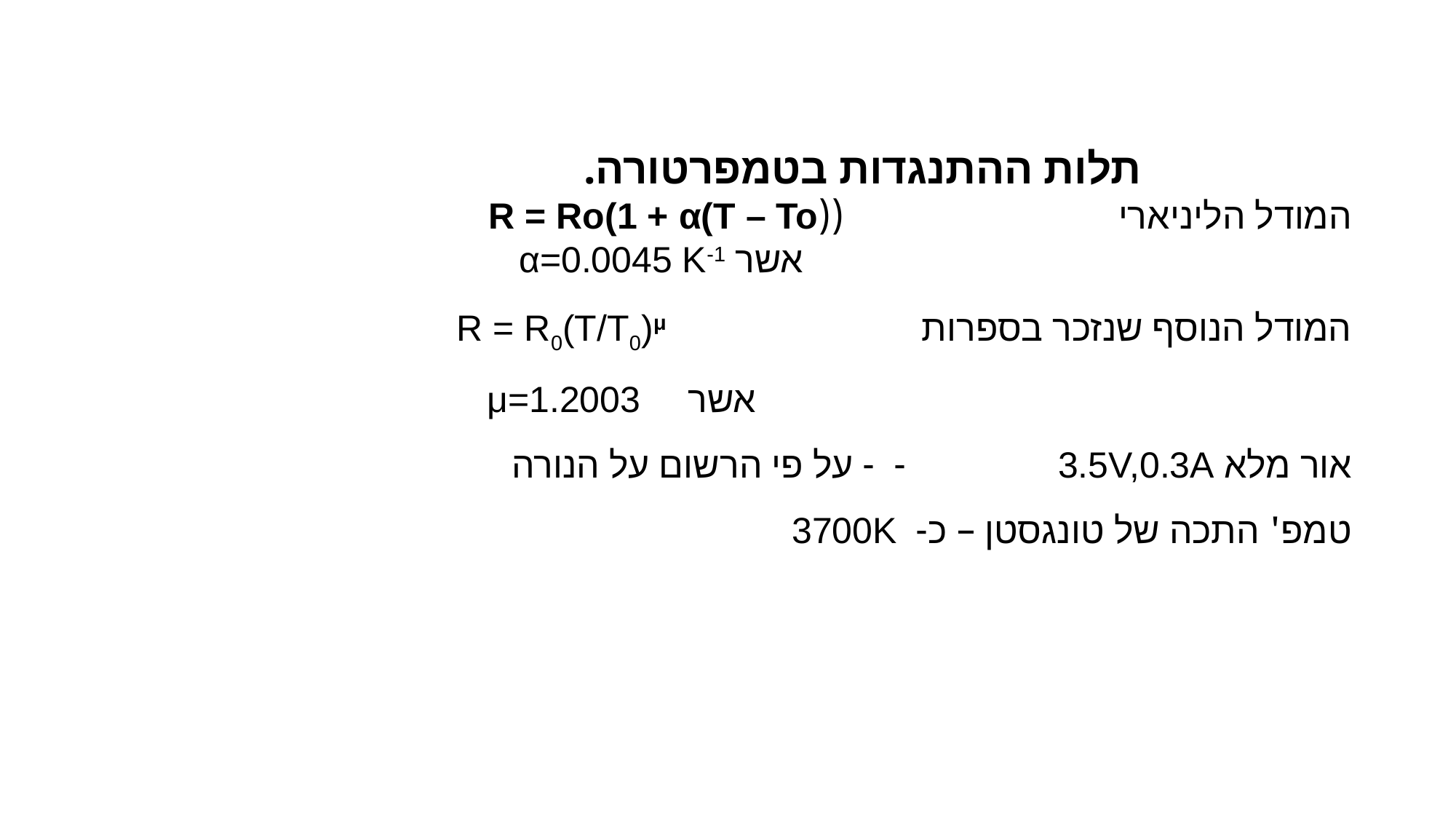

תלות ההתנגדות בטמפרטורה.
המודל הליניארי                             ((R = Ro(1 + α(T – To
                                                          אשר α=0.0045 K-1
המודל הנוסף שנזכר בספרות                           R = R0(T/T0)μ
                                                               אשר     μ=1.2003
אור מלא 3.5V,0.3A                -  - על פי הרשום על הנורה
טמפ' התכה של טונגסטן – כ-  3700K